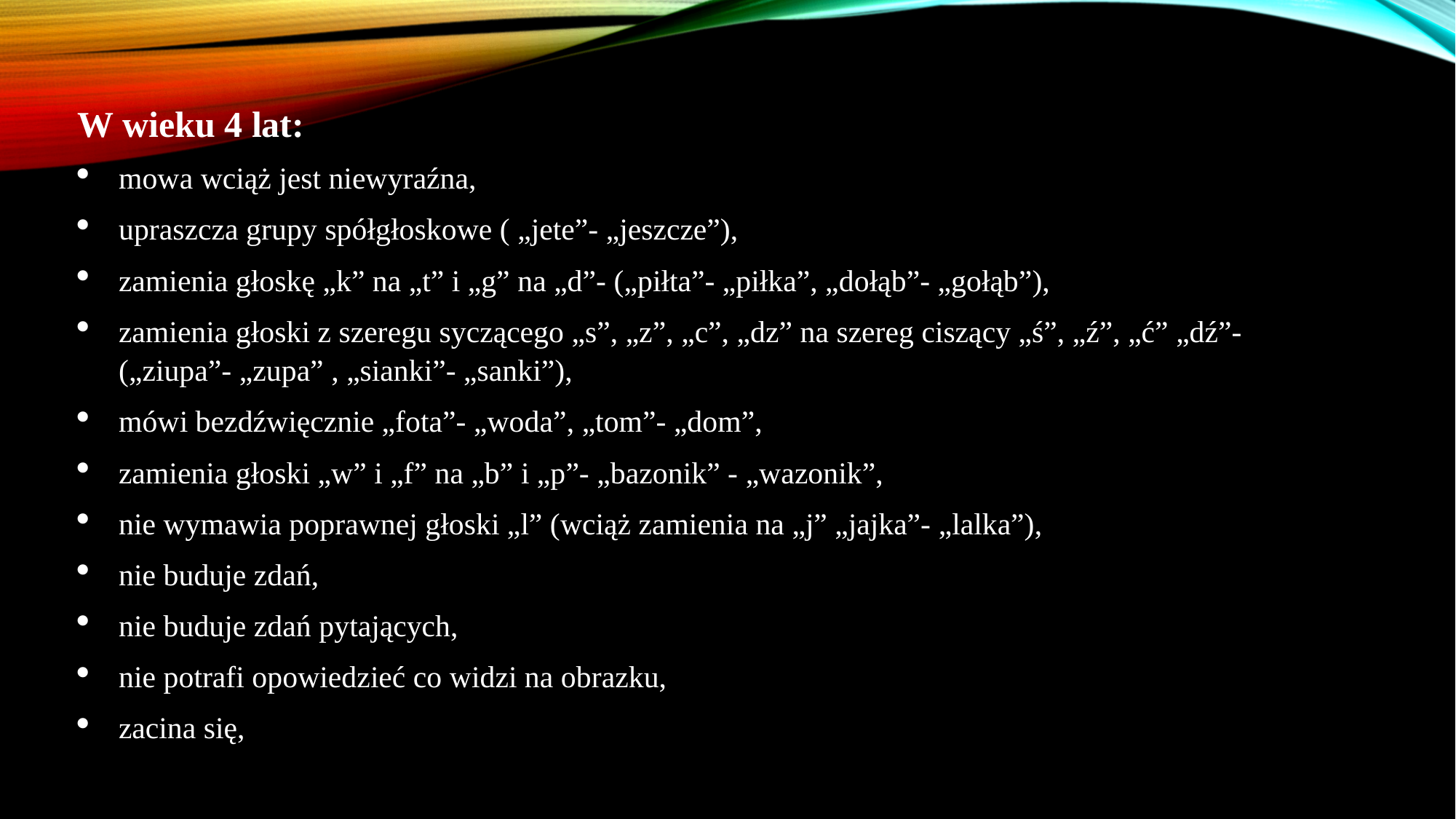

W wieku 4 lat:
mowa wciąż jest niewyraźna,
upraszcza grupy spółgłoskowe ( „jete”- „jeszcze”),
zamienia głoskę „k” na „t” i „g” na „d”- („piłta”- „piłka”, „dołąb”- „gołąb”),
zamienia głoski z szeregu syczącego „s”, „z”, „c”, „dz” na szereg ciszący „ś”, „ź”, „ć” „dź”- („ziupa”- „zupa” , „sianki”- „sanki”),
mówi bezdźwięcznie „fota”- „woda”, „tom”- „dom”,
zamienia głoski „w” i „f” na „b” i „p”- „bazonik” - „wazonik”,
nie wymawia poprawnej głoski „l” (wciąż zamienia na „j” „jajka”- „lalka”),
nie buduje zdań,
nie buduje zdań pytających,
nie potrafi opowiedzieć co widzi na obrazku,
zacina się,